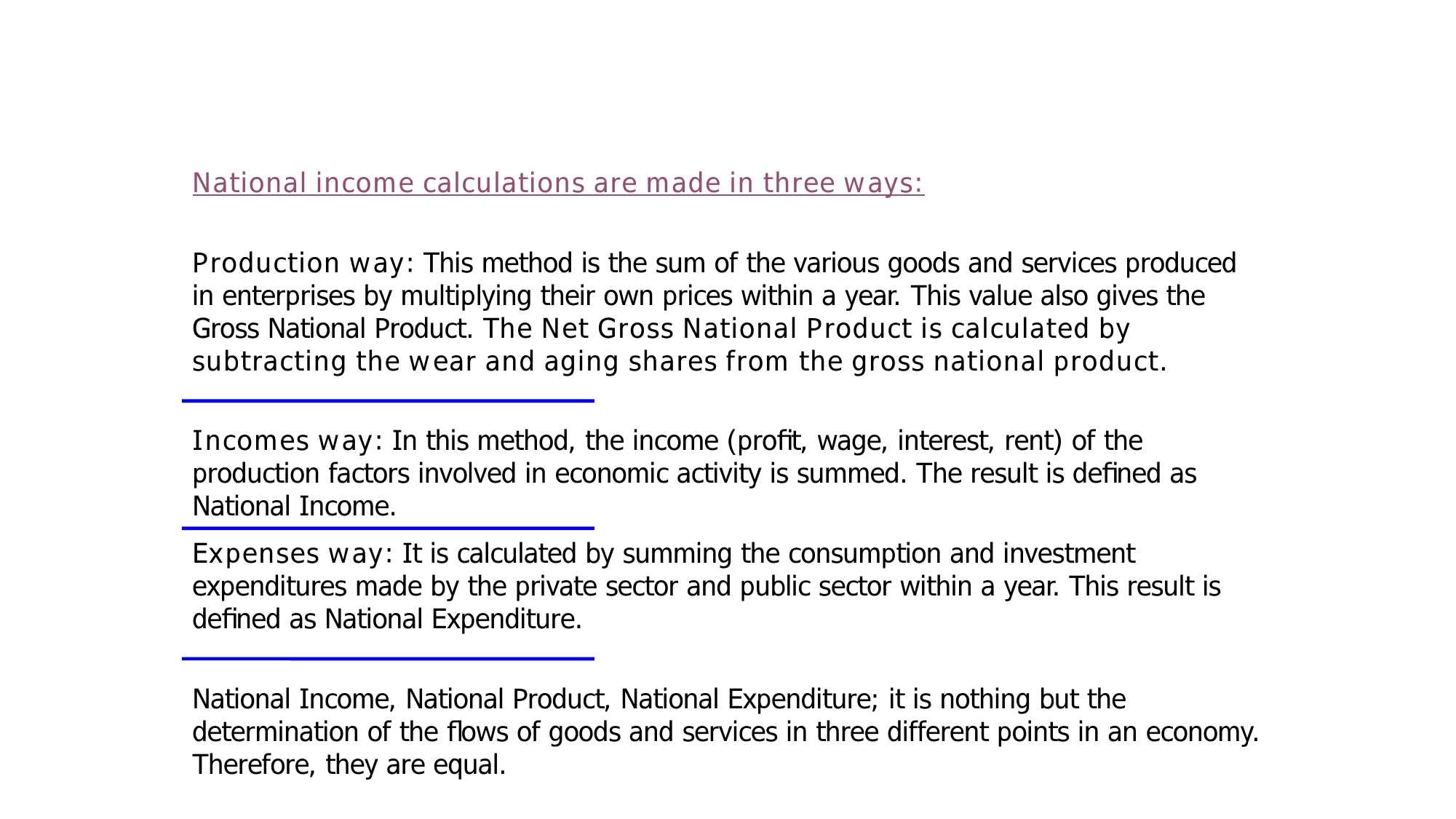

National income calculations are made in three ways:
Production way: This method is the sum of the various goods and services produced in enterprises by multiplying their own prices within a year. This value also gives the Gross National Product. The Net Gross National Product is calculated by subtracting the wear and aging shares from the gross national product.

Incomes way: In this method, the income (profit, wage, interest, rent) of the production factors involved in economic activity is summed. The result is defined as National Income.

Expenses way: It is calculated by summing the consumption and investment expenditures made by the private sector and public sector within a year. This result is defined as National Expenditure.

National Income, National Product, National Expenditure; it is nothing but the determination of the flows of goods and services in three different points in an economy. Therefore, they are equal.